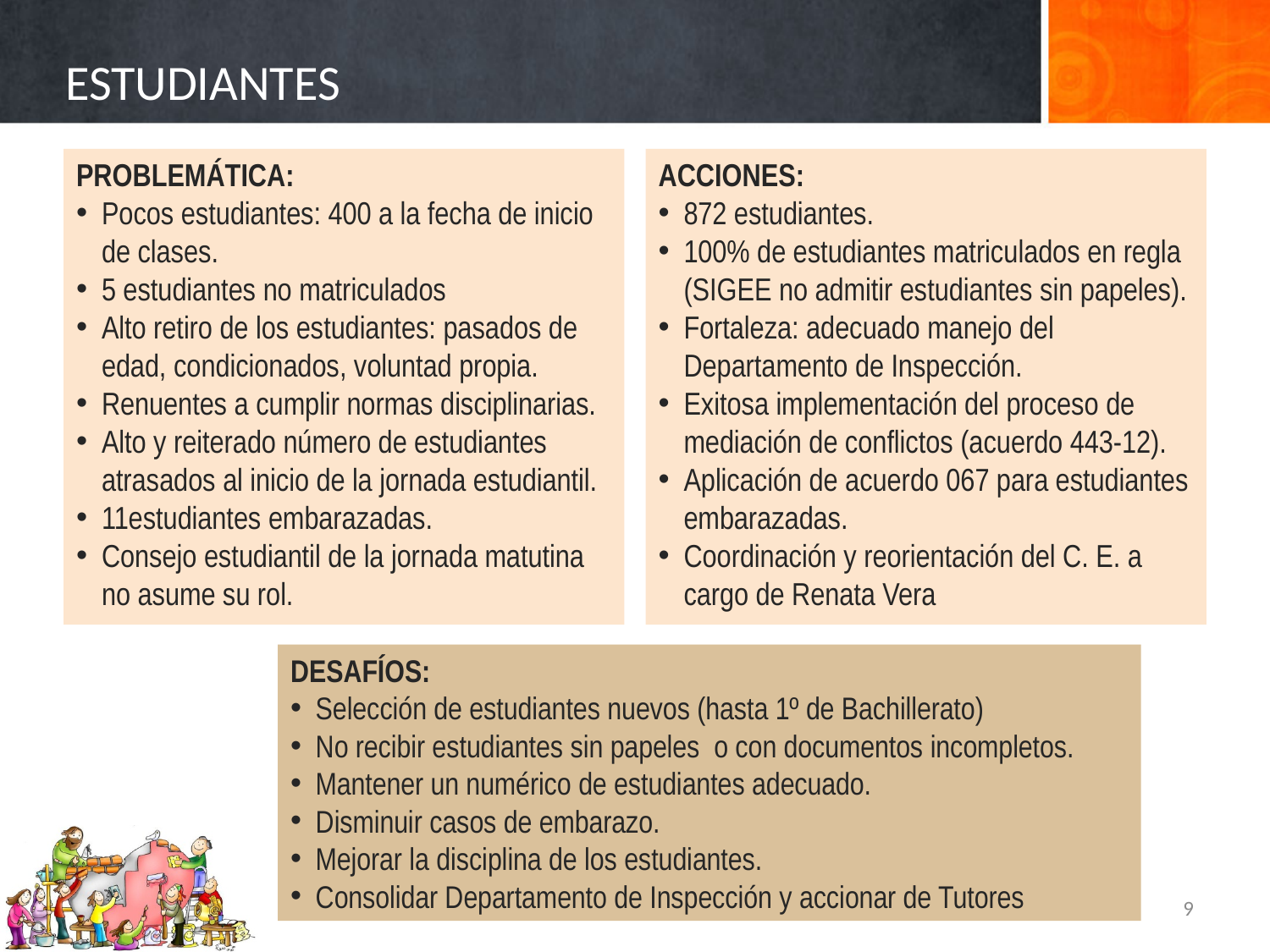

# ESTUDIANTES
ACCIONES:
872 estudiantes.
100% de estudiantes matriculados en regla (SIGEE no admitir estudiantes sin papeles).
Fortaleza: adecuado manejo del Departamento de Inspección.
Exitosa implementación del proceso de mediación de conflictos (acuerdo 443-12).
Aplicación de acuerdo 067 para estudiantes embarazadas.
Coordinación y reorientación del C. E. a cargo de Renata Vera

PROBLEMÁTICA:
Pocos estudiantes: 400 a la fecha de inicio de clases.
5 estudiantes no matriculados
Alto retiro de los estudiantes: pasados de edad, condicionados, voluntad propia.
Renuentes a cumplir normas disciplinarias.
Alto y reiterado número de estudiantes atrasados al inicio de la jornada estudiantil.
11estudiantes embarazadas.
Consejo estudiantil de la jornada matutina no asume su rol.

DESAFÍOS:
Selección de estudiantes nuevos (hasta 1º de Bachillerato)
No recibir estudiantes sin papeles  o con documentos incompletos.
Mantener un numérico de estudiantes adecuado.
Disminuir casos de embarazo.
Mejorar la disciplina de los estudiantes.
Consolidar Departamento de Inspección y accionar de Tutores

9